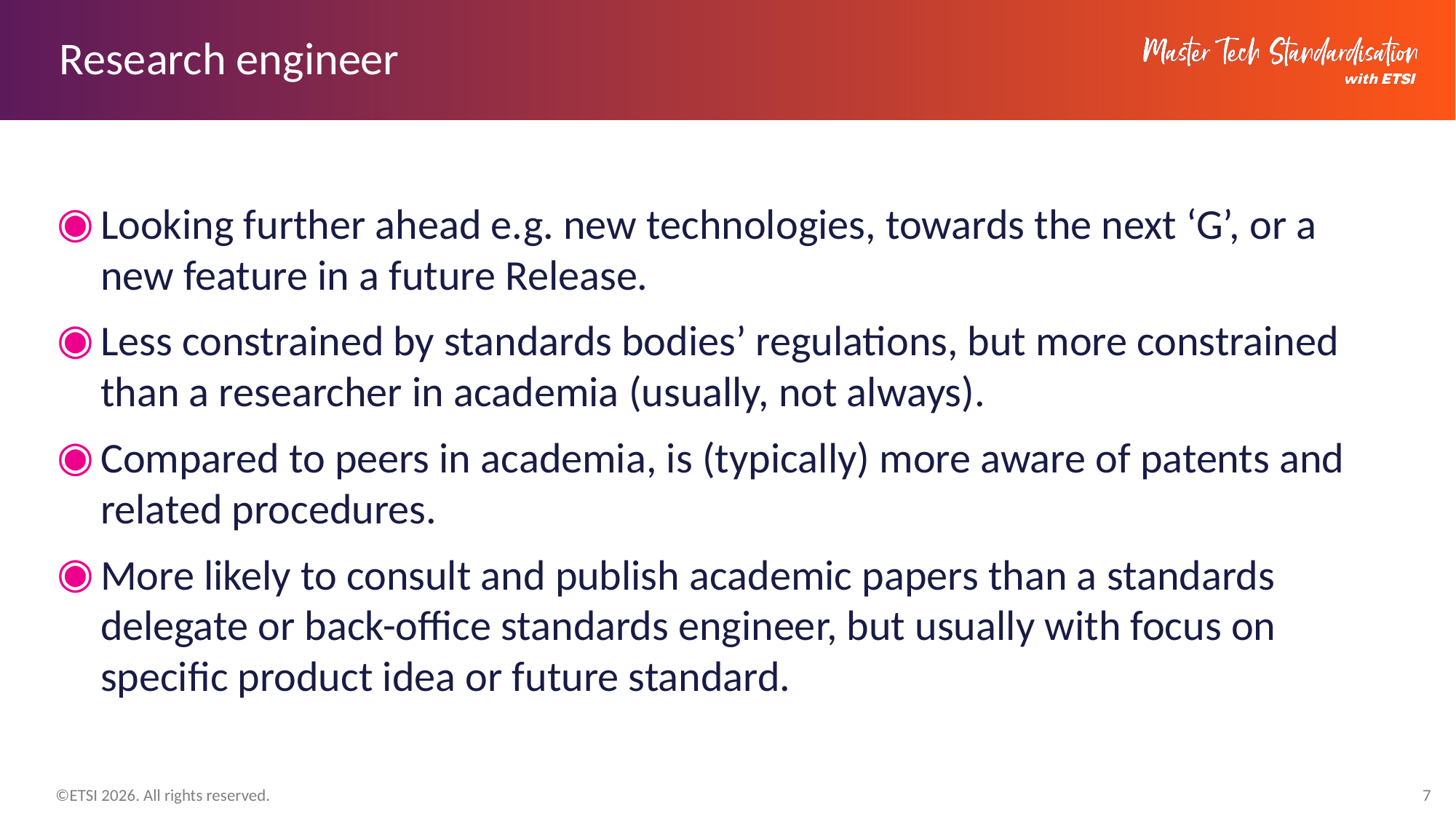

# Research engineer
Looking further ahead e.g. new technologies, towards the next ‘G’, or a new feature in a future Release.
Less constrained by standards bodies’ regulations, but more constrained than a researcher in academia (usually, not always).
Compared to peers in academia, is (typically) more aware of patents and related procedures.
More likely to consult and publish academic papers than a standards delegate or back-office standards engineer, but usually with focus on specific product idea or future standard.

7